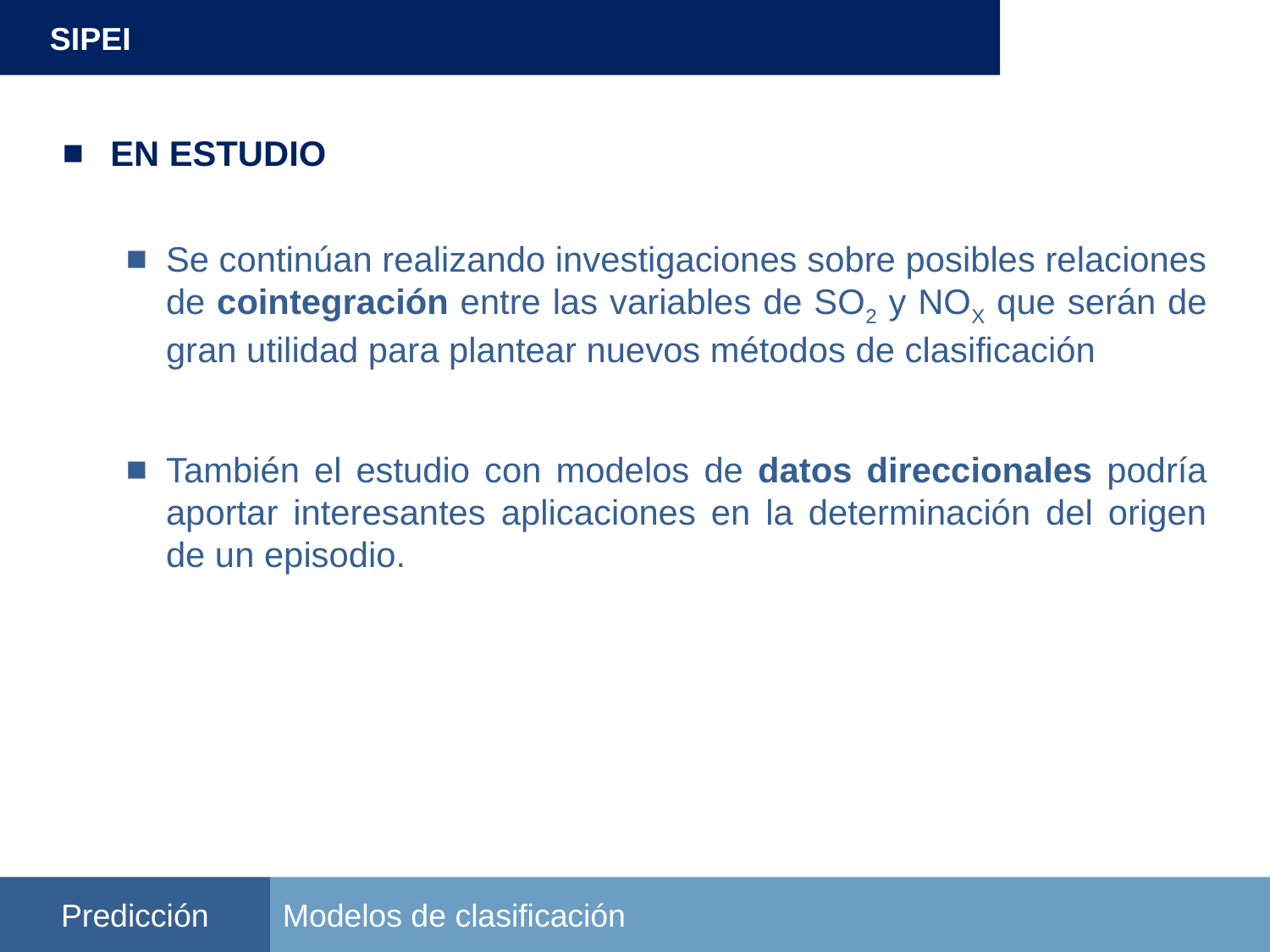

SIPEI

EN ESTUDIO

Se continúan realizando investigaciones sobre posibles relaciones de cointegración entre las variables de SO2 y NOX que serán de gran utilidad para plantear nuevos métodos de clasificación

También el estudio con modelos de datos direccionales podría aportar interesantes aplicaciones en la determinación del origen de un episodio.

Predicción
Modelos de clasificación